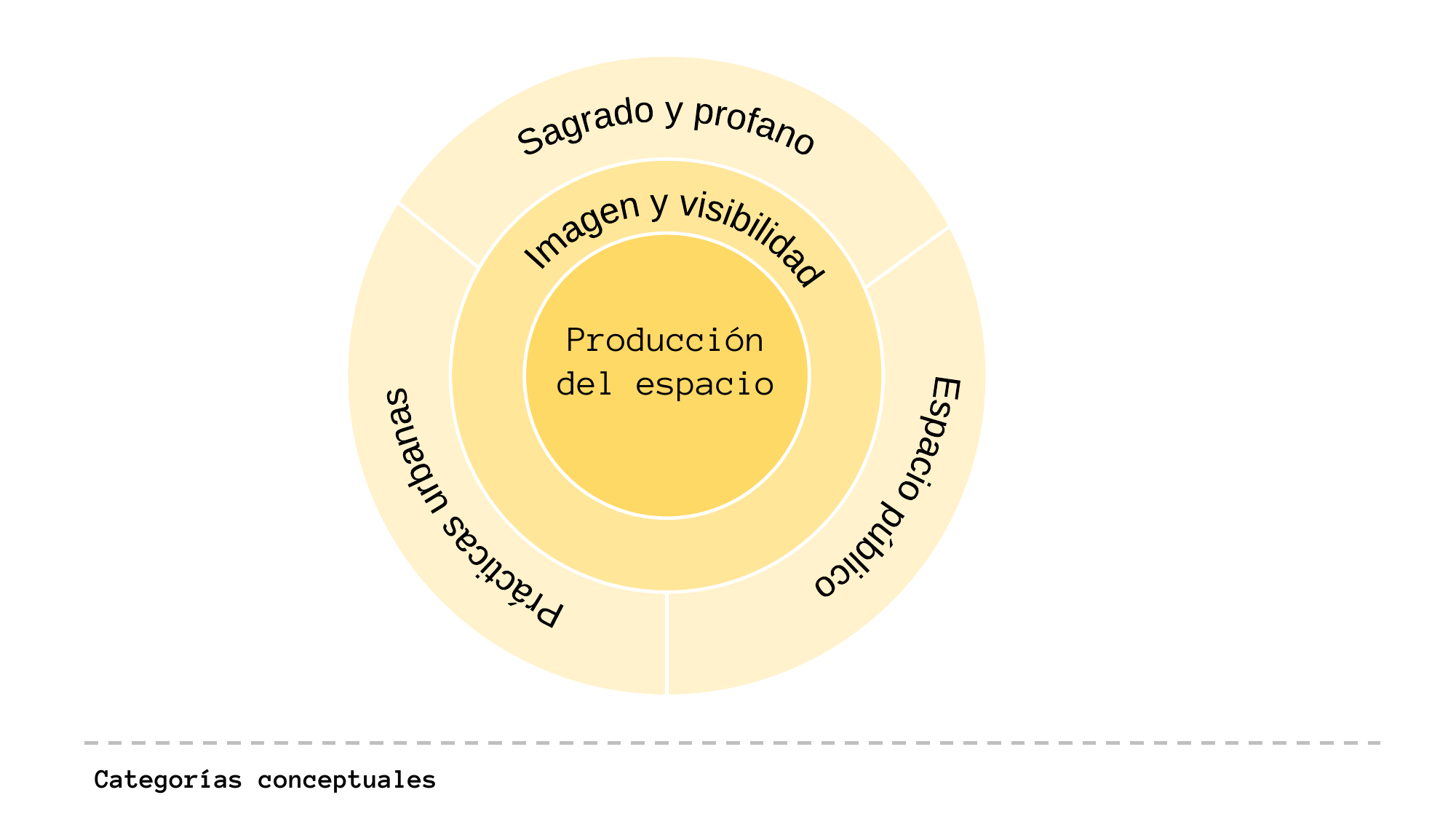

Sagrado y profano

Espacio público
Imagen y visibilidad
Prácticas urbanas

Producción del espacio
Categorías conceptuales